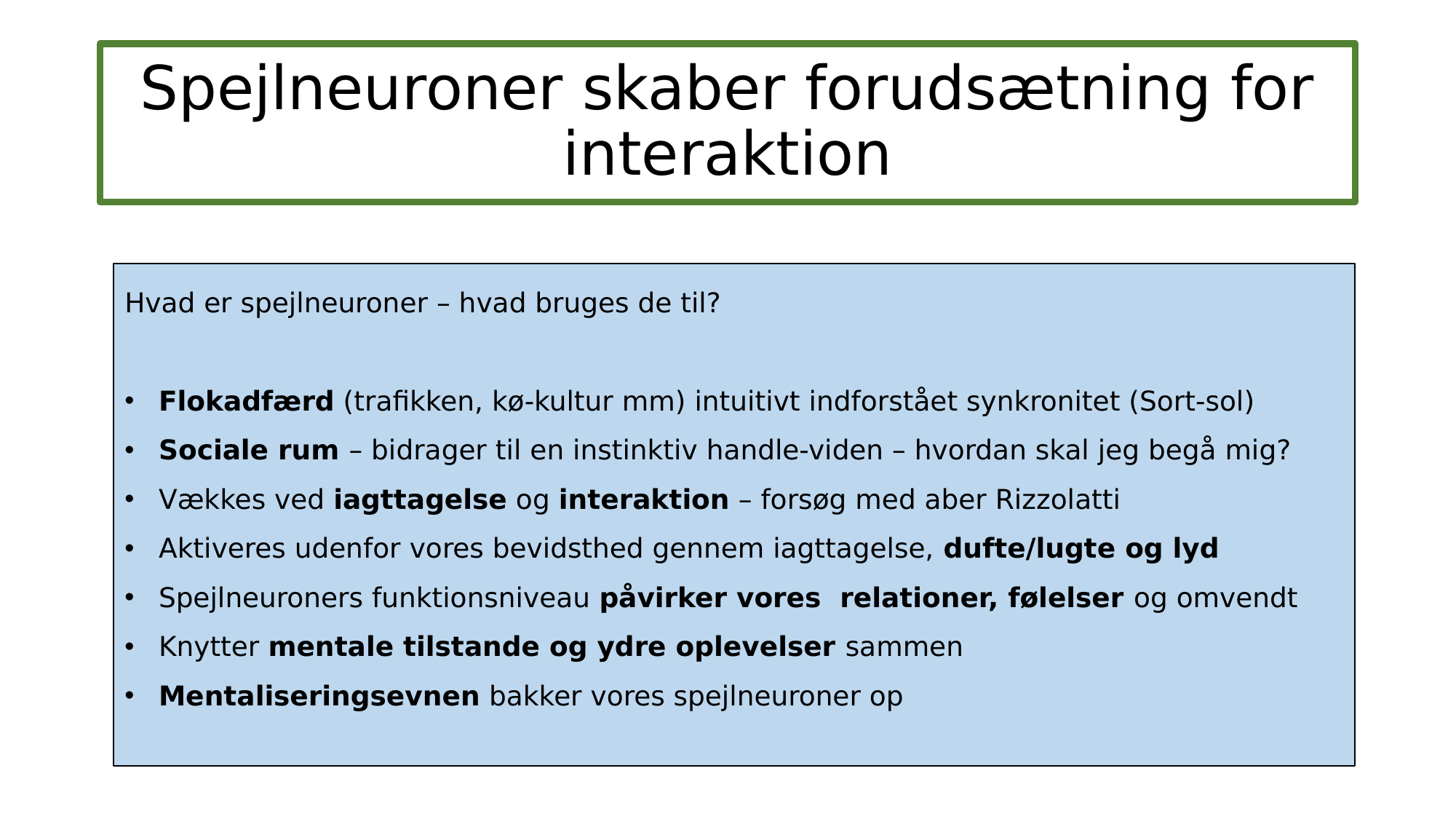

# Spejlneuroner skaber forudsætning for interaktion
Hvad er spejlneuroner – hvad bruges de til?

Flokadfærd (trafikken, kø-kultur mm) intuitivt indforstået synkronitet (Sort-sol)
Sociale rum – bidrager til en instinktiv handle-viden – hvordan skal jeg begå mig?
Vækkes ved iagttagelse og interaktion – forsøg med aber Rizzolatti
Aktiveres udenfor vores bevidsthed gennem iagttagelse, dufte/lugte og lyd
Spejlneuroners funktionsniveau påvirker vores  relationer, følelser og omvendt
Knytter mentale tilstande og ydre oplevelser sammen
Mentaliseringsevnen bakker vores spejlneuroner op